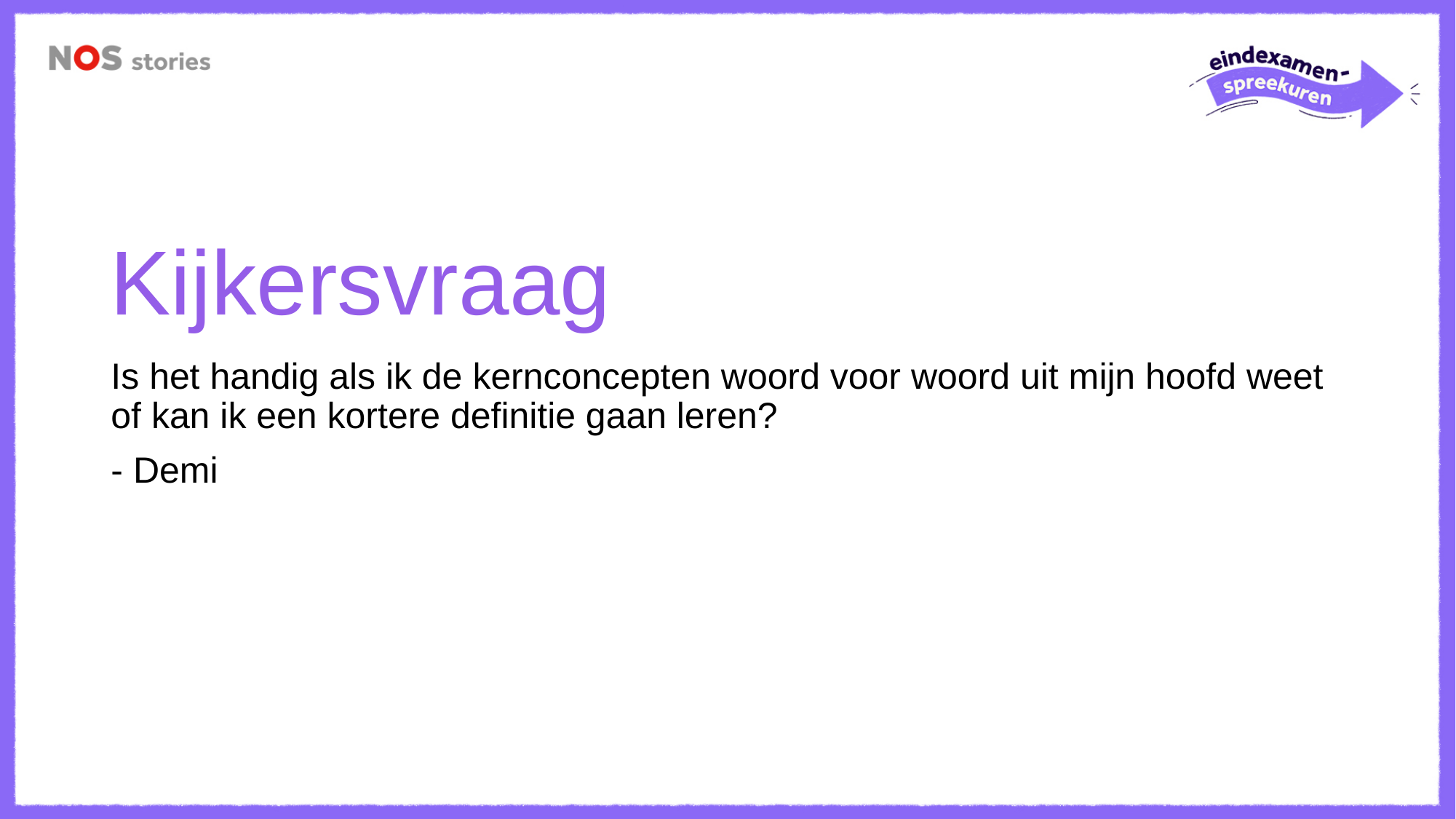

# Kijkersvraag
Is het handig als ik de kernconcepten woord voor woord uit mijn hoofd weet of kan ik een kortere definitie gaan leren?
- Demi